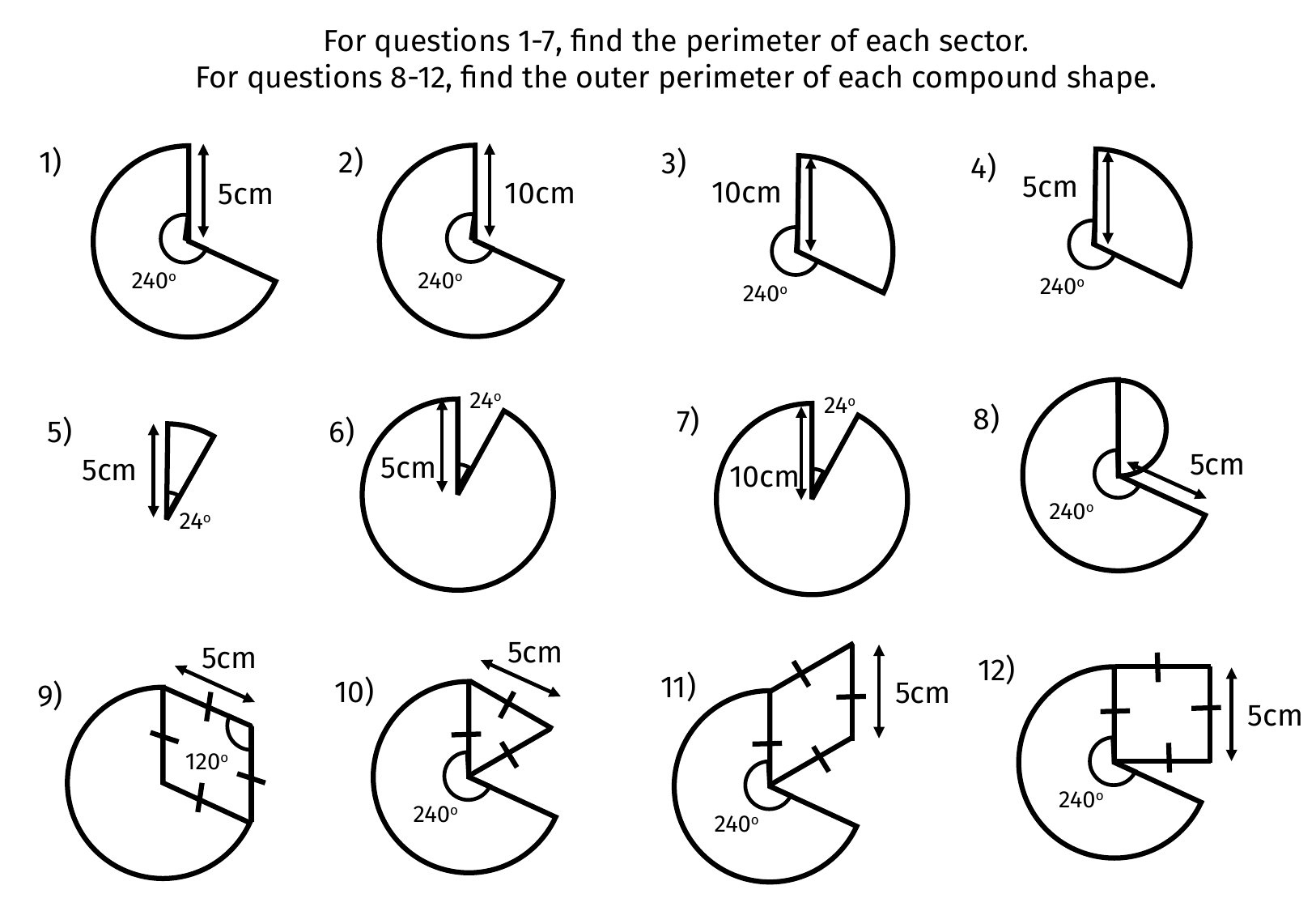

For questions 1-7, find the perimeter of each sector.
For questions 8-12, find the outer perimeter of each compound shape.
1)
2)
3)
4)

240o

240o

240o
5cm

240o
10cm
10cm
5cm
24o

5cm

240o
24o

8)
7)
6)
5)

24o
5cm
5cm
10cm
5cm

240o
5cm

120o
5cm

240o
12)

5cm

240o
11)
10)
9)